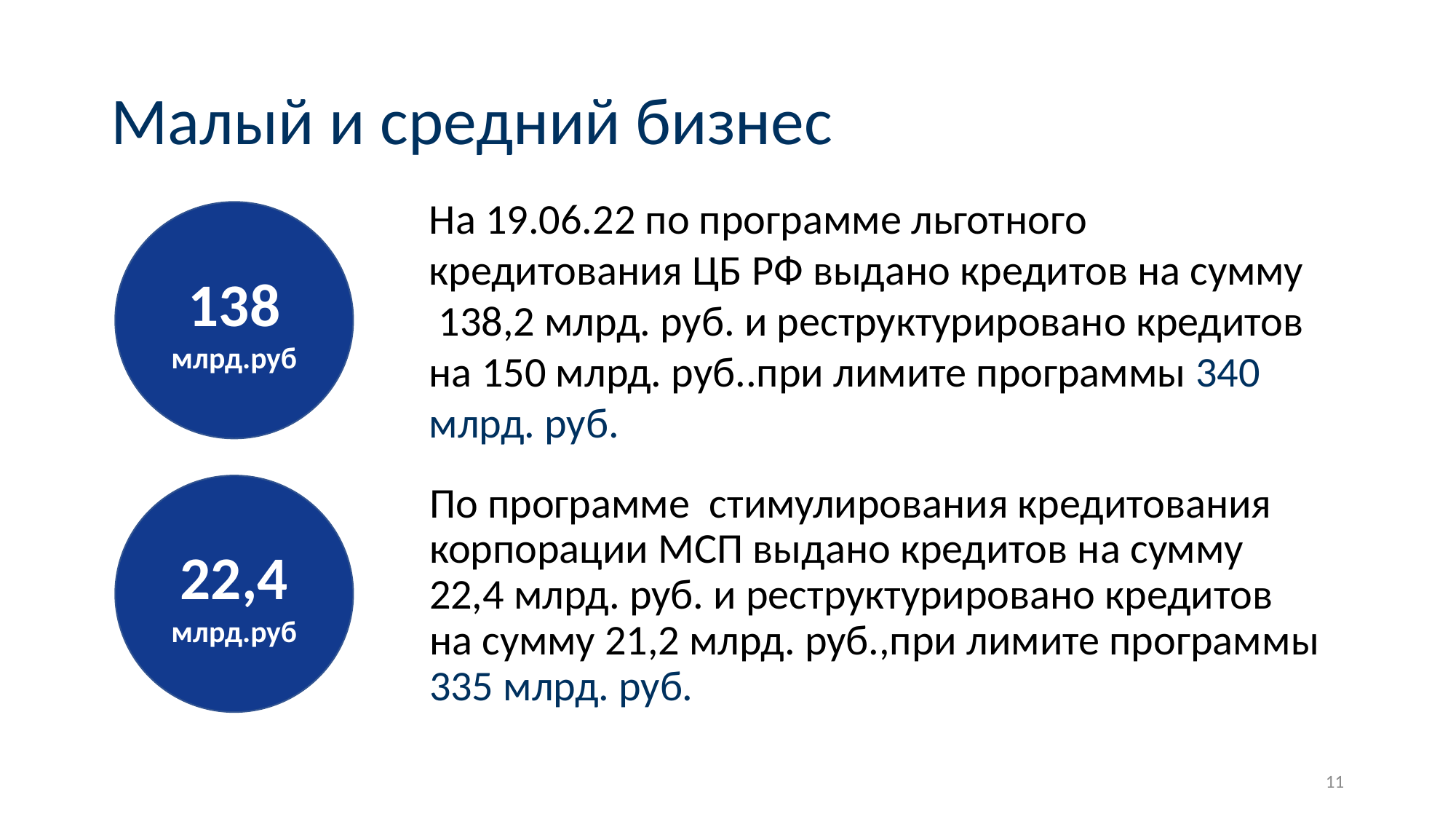

# Малый и средний бизнес
На 19.06.22 по программе льготного кредитования ЦБ РФ выдано кредитов на сумму  138,2 млрд. руб. и реструктурировано кредитов на 150 млрд. руб..при лимите программы 340 млрд. руб.
138 млрд.руб
22,4 млрд.руб
По программе  стимулирования кредитования корпорации МСП выдано кредитов на сумму 22,4 млрд. руб. и реструктурировано кредитов на сумму 21,2 млрд. руб.,при лимите программы 335 млрд. руб.
11